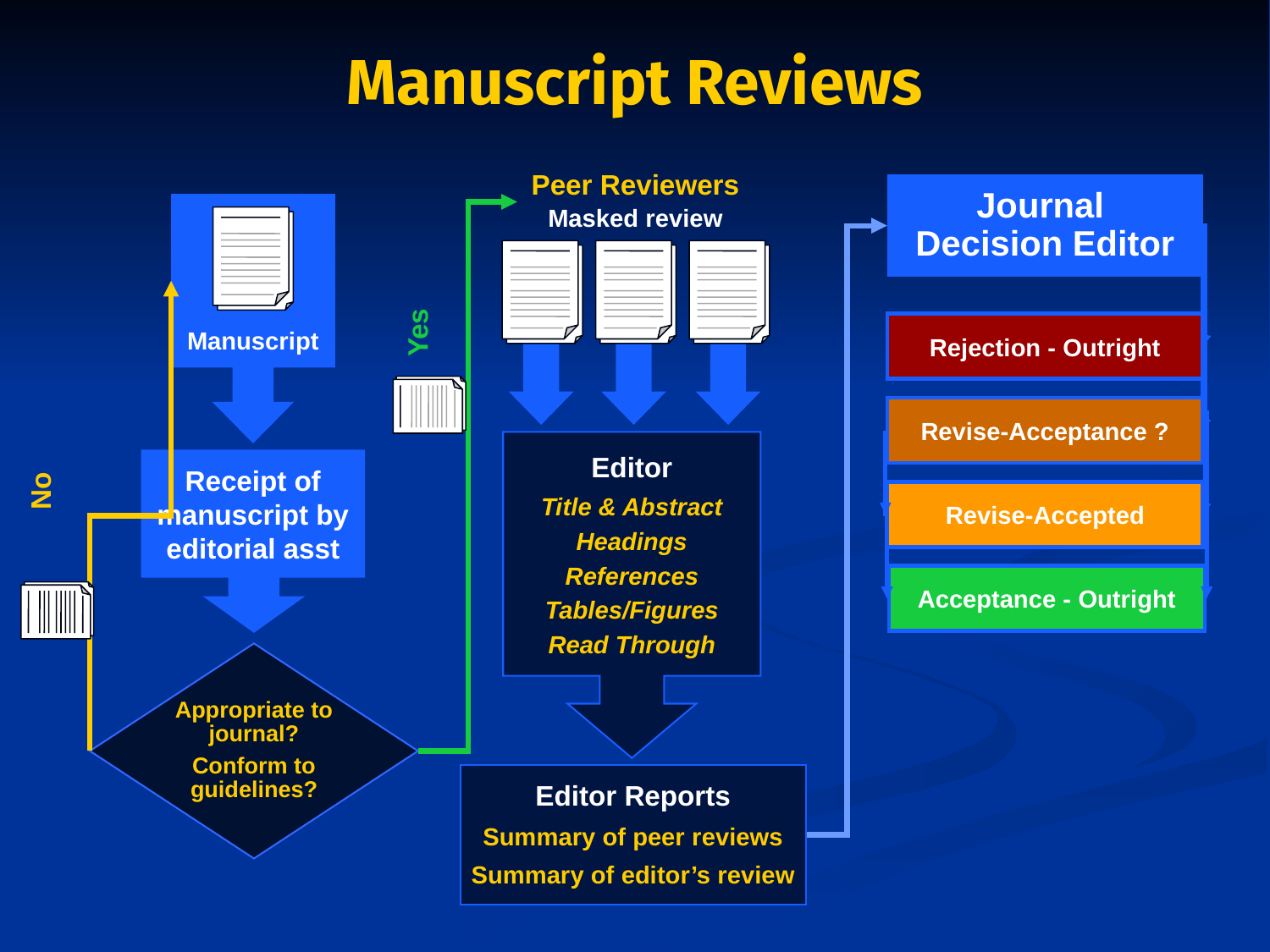

# Manuscript Reviews
Peer Reviewers
Masked review

Journal
Decision Editor

Manuscript

Yes

Rejection - Outright
Revise-Acceptance ?
Revise-Accepted
Acceptance - Outright
No

Editor
Title & Abstract
Headings
References
Tables/Figures
Read Through
Receipt of manuscript by editorial asst

Appropriate to journal?
Conform to guidelines?
Editor Reports
Summary of peer reviews
Summary of editor’s review